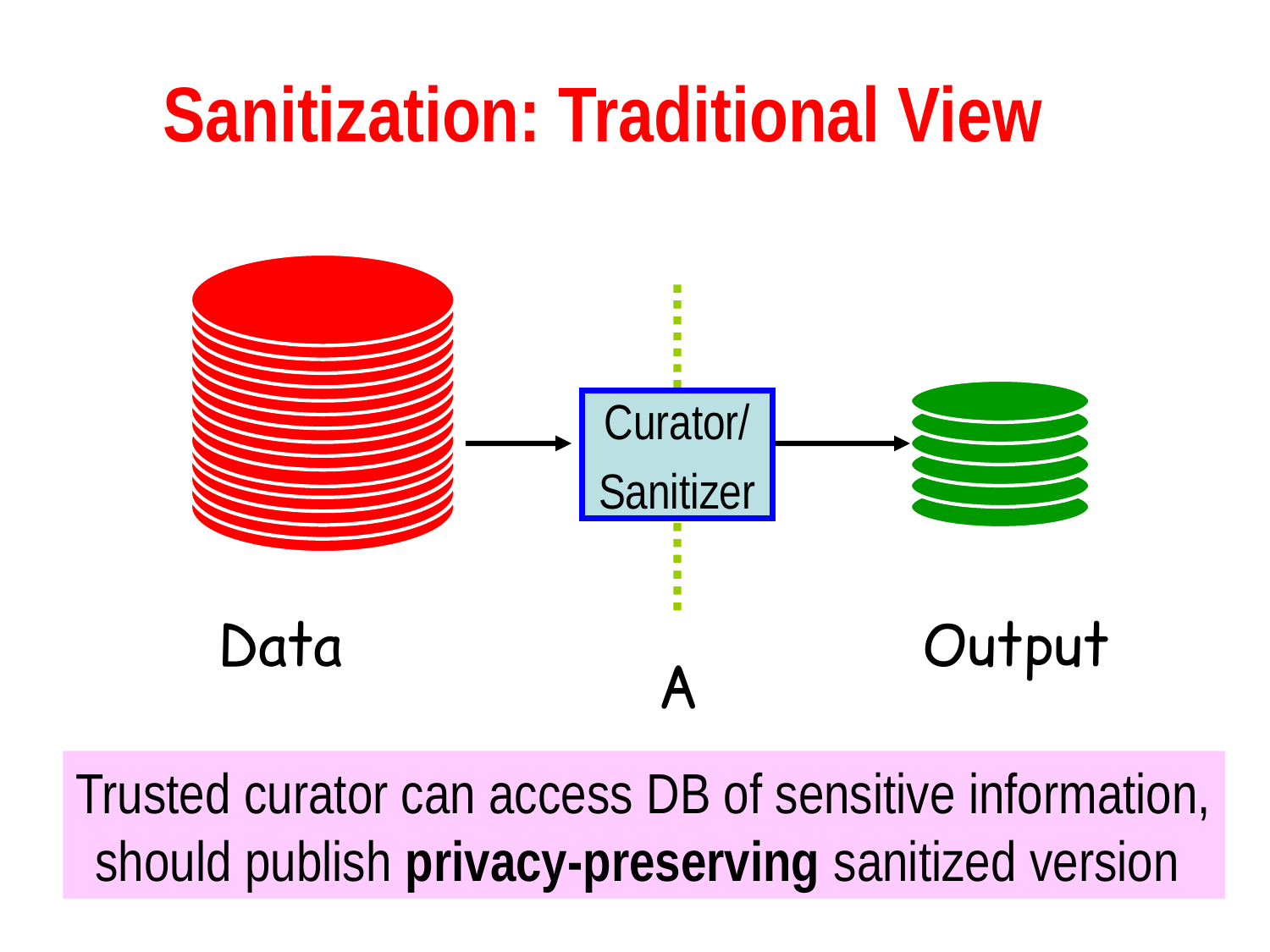

# Sanitization: Traditional View

Curator/
Sanitizer

Data
Output
A
Trusted curator can access DB of sensitive information,
should publish privacy-preserving sanitized version